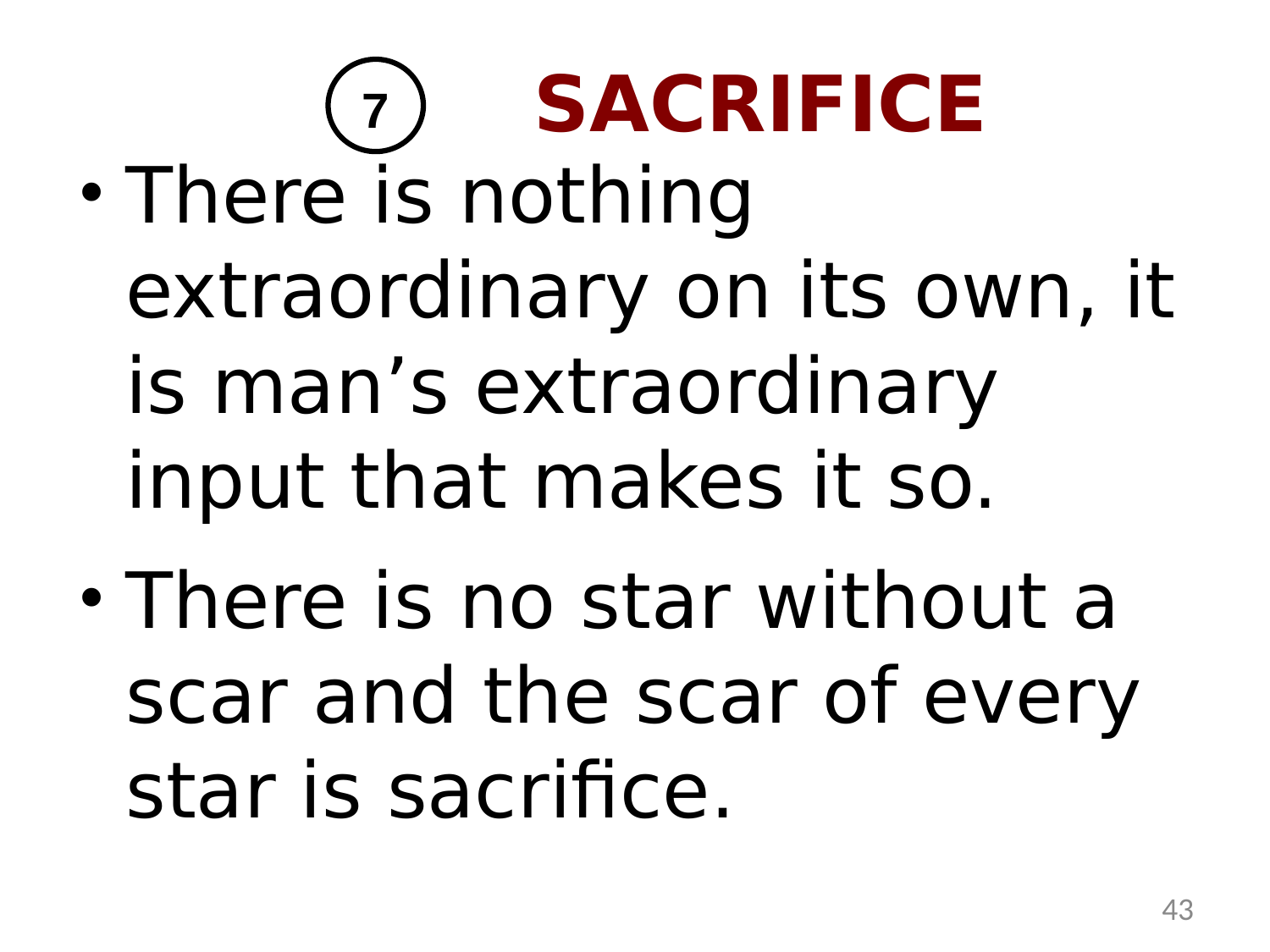

# SACRIFICE
7
There is nothing extraordinary on its own, it is man’s extraordinary input that makes it so.
There is no star without a scar and the scar of every star is sacrifice.
43